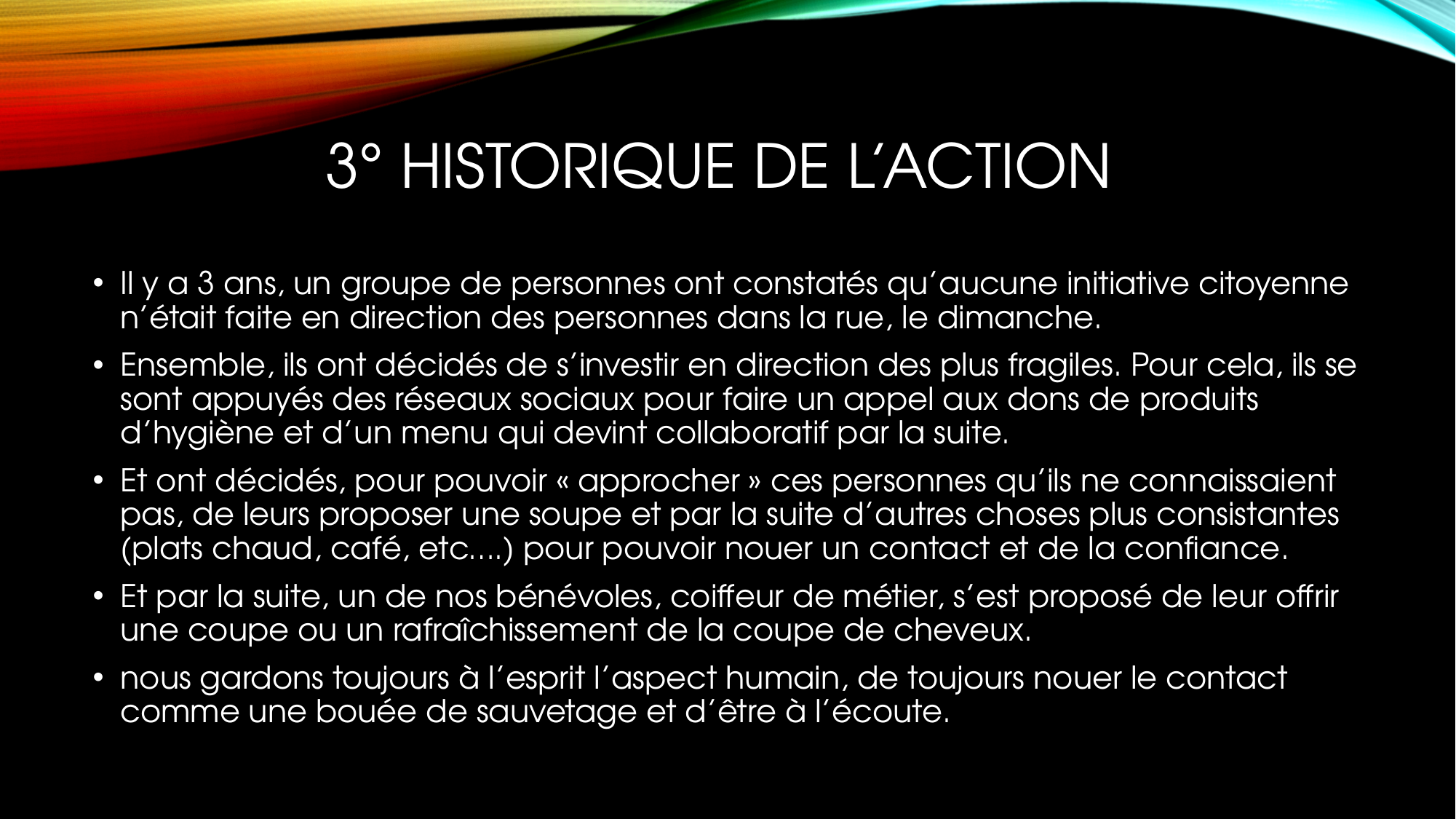

# 3° Historique de l’action
Il y a 3 ans, un groupe de personnes ont constatés qu’aucune initiative citoyenne n’était faite en direction des personnes dans la rue, le dimanche.
Ensemble, ils ont décidés de s’investir en direction des plus fragiles. Pour cela, ils se sont appuyés des réseaux sociaux pour faire un appel aux dons de produits d’hygiène et d’un menu qui devint collaboratif par la suite.
Et ont décidés, pour pouvoir « approcher » ces personnes qu’ils ne connaissaient pas, de leurs proposer une soupe et par la suite d’autres choses plus consistantes (plats chaud, café, etc….) pour pouvoir nouer un contact et de la confiance.
Et par la suite, un de nos bénévoles, coiffeur de métier, s’est proposé de leur offrir une coupe ou un rafraîchissement de la coupe de cheveux.
nous gardons toujours à l’esprit l’aspect humain, de toujours nouer le contact comme une bouée de sauvetage et d’être à l’écoute.